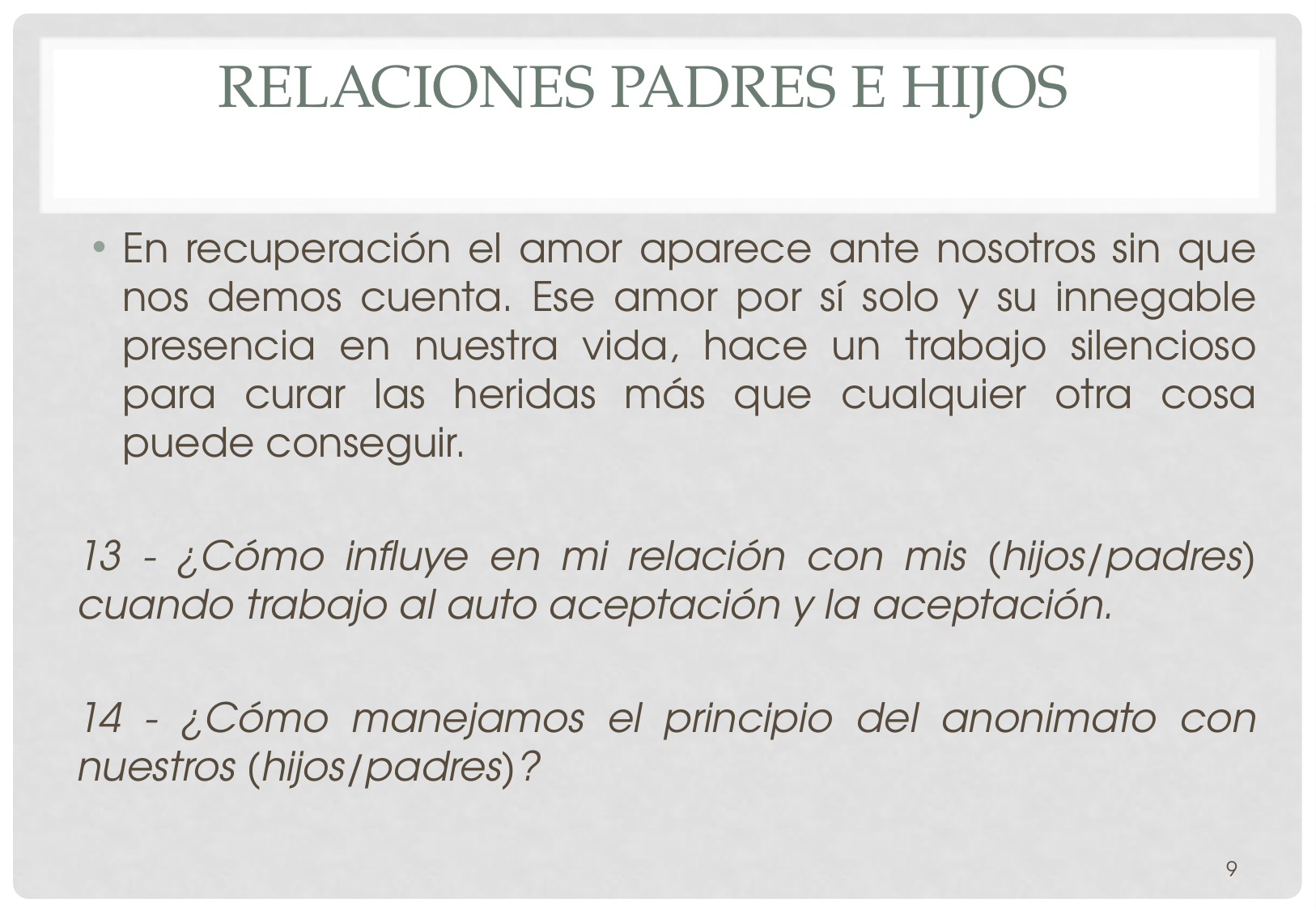

# RELACIONES PADRES E HIJOS
En recuperación el amor aparece ante nosotros sin que nos demos cuenta. Ese amor por sí solo y su innegable presencia en nuestra vida, hace un trabajo silencioso para curar las heridas más que cualquier otra cosa puede conseguir.

13 - ¿Cómo influye en mi relación con mis (hijos/padres) cuando trabajo al auto aceptación y la aceptación.

14 - ¿Cómo manejamos el principio del anonimato con nuestros (hijos/padres)?

9